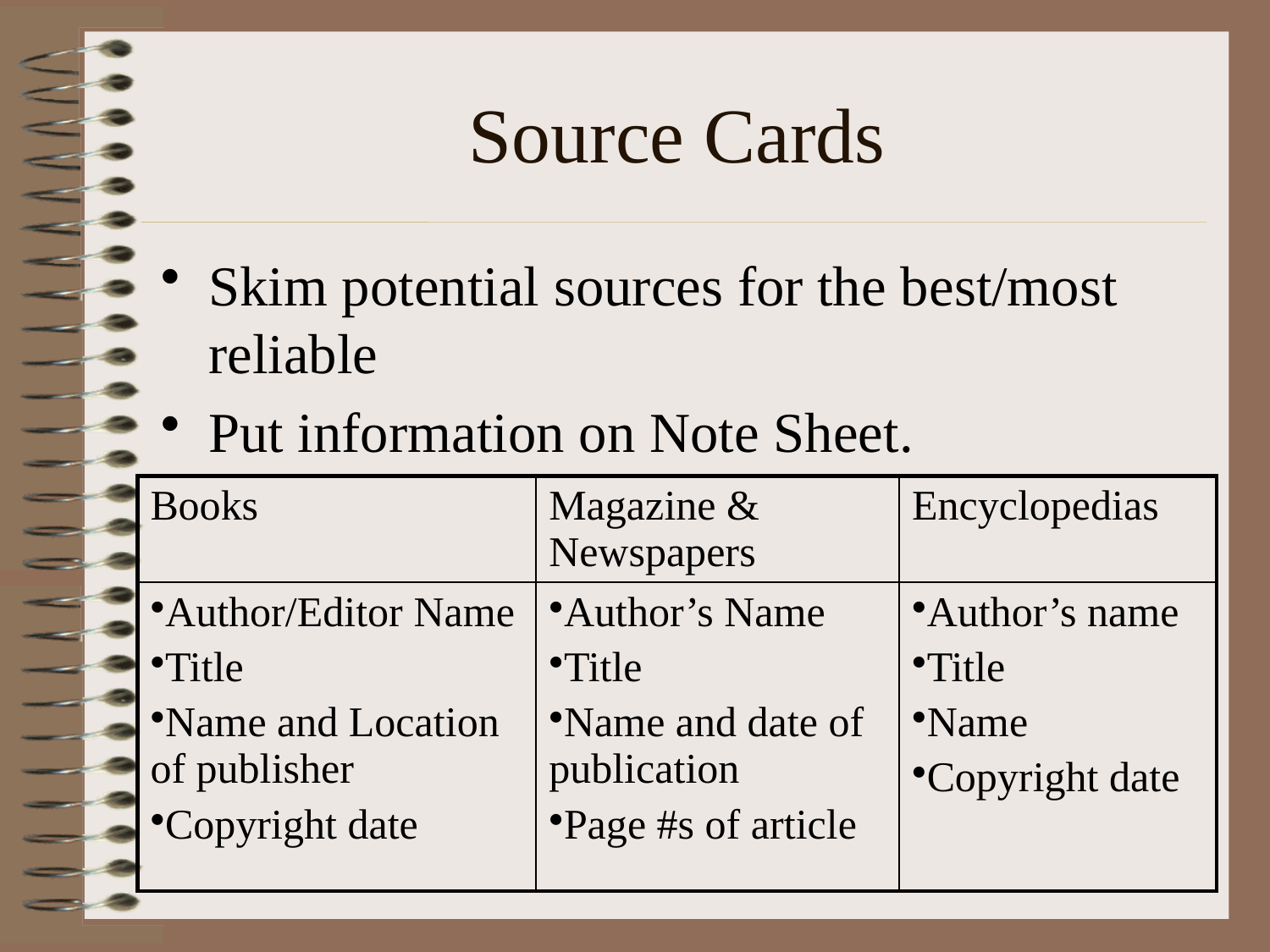

# Source Cards
Skim potential sources for the best/most reliable
Put information on Note Sheet.

| Books | Magazine & Newspapers | Encyclopedias |
| --- | --- | --- |
| Author/Editor Name Title Name and Location of publisher Copyright date | Author’s Name Title Name and date of publication Page #s of article | Author’s name Title Name Copyright date |